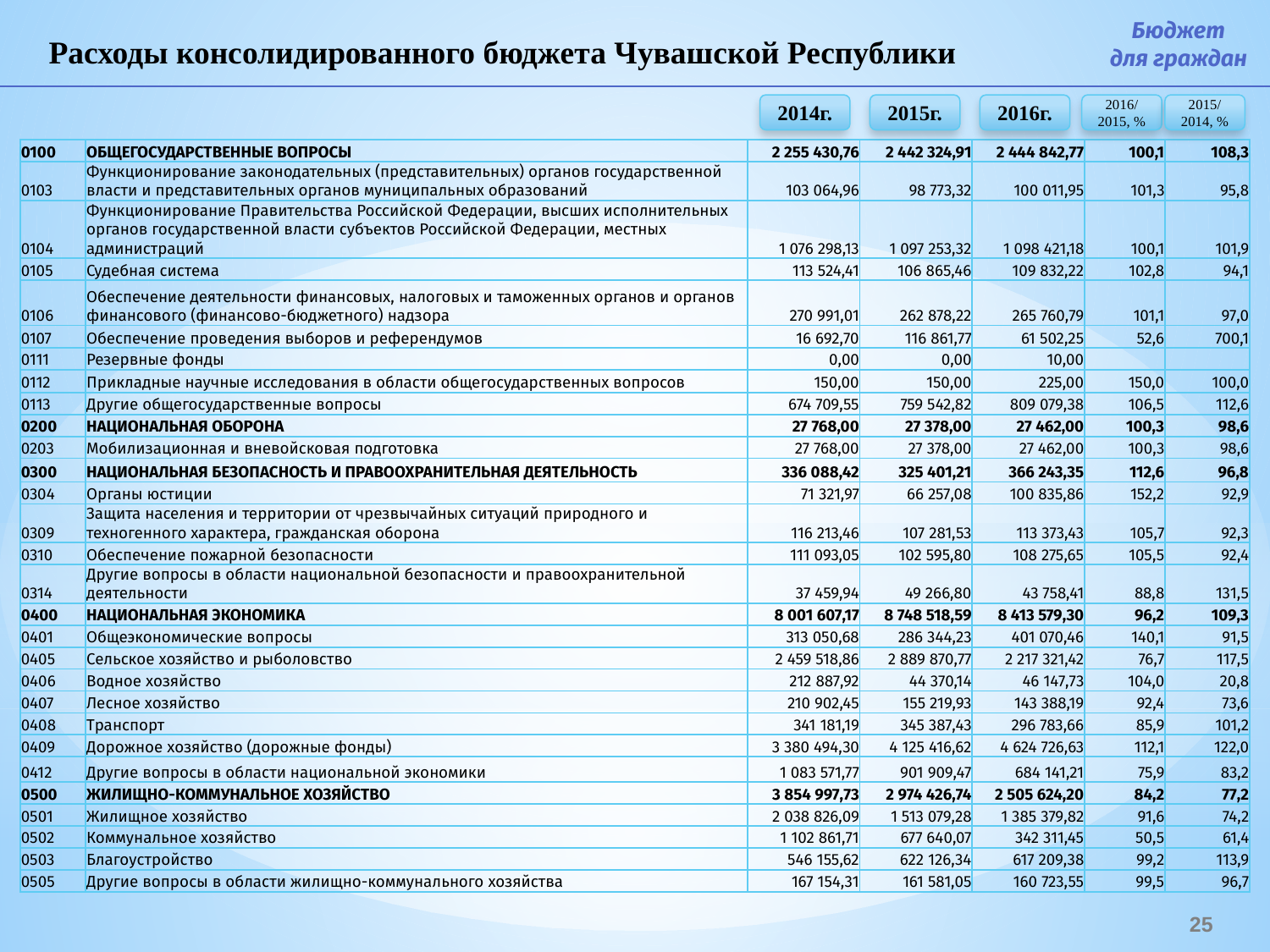

Бюджет
для граждан
Расходы консолидированного бюджета Чувашской Республики
2014г.
2015г.
2016/ 2015, %
2015/ 2014, %
2016г.
| 0100 | ОБЩЕГОСУДАРСТВЕННЫЕ ВОПРОСЫ | 2 255 430,76 | 2 442 324,91 | 2 444 842,77 | 100,1 | 108,3 |
| --- | --- | --- | --- | --- | --- | --- |
| 0103 | Функционирование законодательных (представительных) органов государственной власти и представительных органов муниципальных образований | 103 064,96 | 98 773,32 | 100 011,95 | 101,3 | 95,8 |
| 0104 | Функционирование Правительства Российской Федерации, высших исполнительных органов государственной власти субъектов Российской Федерации, местных администраций | 1 076 298,13 | 1 097 253,32 | 1 098 421,18 | 100,1 | 101,9 |
| 0105 | Судебная система | 113 524,41 | 106 865,46 | 109 832,22 | 102,8 | 94,1 |
| 0106 | Обеспечение деятельности финансовых, налоговых и таможенных органов и органов финансового (финансово-бюджетного) надзора | 270 991,01 | 262 878,22 | 265 760,79 | 101,1 | 97,0 |
| 0107 | Обеспечение проведения выборов и референдумов | 16 692,70 | 116 861,77 | 61 502,25 | 52,6 | 700,1 |
| 0111 | Резервные фонды | 0,00 | 0,00 | 10,00 |  |  |
| 0112 | Прикладные научные исследования в области общегосударственных вопросов | 150,00 | 150,00 | 225,00 | 150,0 | 100,0 |
| 0113 | Другие общегосударственные вопросы | 674 709,55 | 759 542,82 | 809 079,38 | 106,5 | 112,6 |
| 0200 | НАЦИОНАЛЬНАЯ ОБОРОНА | 27 768,00 | 27 378,00 | 27 462,00 | 100,3 | 98,6 |
| 0203 | Мобилизационная и вневойсковая подготовка | 27 768,00 | 27 378,00 | 27 462,00 | 100,3 | 98,6 |
| 0300 | НАЦИОНАЛЬНАЯ БЕЗОПАСНОСТЬ И ПРАВООХРАНИТЕЛЬНАЯ ДЕЯТЕЛЬНОСТЬ | 336 088,42 | 325 401,21 | 366 243,35 | 112,6 | 96,8 |
| 0304 | Органы юстиции | 71 321,97 | 66 257,08 | 100 835,86 | 152,2 | 92,9 |
| 0309 | Защита населения и территории от чрезвычайных ситуаций природного и техногенного характера, гражданская оборона | 116 213,46 | 107 281,53 | 113 373,43 | 105,7 | 92,3 |
| 0310 | Обеспечение пожарной безопасности | 111 093,05 | 102 595,80 | 108 275,65 | 105,5 | 92,4 |
| 0314 | Другие вопросы в области национальной безопасности и правоохранительной деятельности | 37 459,94 | 49 266,80 | 43 758,41 | 88,8 | 131,5 |
| 0400 | НАЦИОНАЛЬНАЯ ЭКОНОМИКА | 8 001 607,17 | 8 748 518,59 | 8 413 579,30 | 96,2 | 109,3 |
| 0401 | Общеэкономические вопросы | 313 050,68 | 286 344,23 | 401 070,46 | 140,1 | 91,5 |
| 0405 | Сельское хозяйство и рыболовство | 2 459 518,86 | 2 889 870,77 | 2 217 321,42 | 76,7 | 117,5 |
| 0406 | Водное хозяйство | 212 887,92 | 44 370,14 | 46 147,73 | 104,0 | 20,8 |
| 0407 | Лесное хозяйство | 210 902,45 | 155 219,93 | 143 388,19 | 92,4 | 73,6 |
| 0408 | Транспорт | 341 181,19 | 345 387,43 | 296 783,66 | 85,9 | 101,2 |
| 0409 | Дорожное хозяйство (дорожные фонды) | 3 380 494,30 | 4 125 416,62 | 4 624 726,63 | 112,1 | 122,0 |
| 0412 | Другие вопросы в области национальной экономики | 1 083 571,77 | 901 909,47 | 684 141,21 | 75,9 | 83,2 |
| 0500 | ЖИЛИЩНО-КОММУНАЛЬНОЕ ХОЗЯЙСТВО | 3 854 997,73 | 2 974 426,74 | 2 505 624,20 | 84,2 | 77,2 |
| 0501 | Жилищное хозяйство | 2 038 826,09 | 1 513 079,28 | 1 385 379,82 | 91,6 | 74,2 |
| 0502 | Коммунальное хозяйство | 1 102 861,71 | 677 640,07 | 342 311,45 | 50,5 | 61,4 |
| 0503 | Благоустройство | 546 155,62 | 622 126,34 | 617 209,38 | 99,2 | 113,9 |
| 0505 | Другие вопросы в области жилищно-коммунального хозяйства | 167 154,31 | 161 581,05 | 160 723,55 | 99,5 | 96,7 |
25